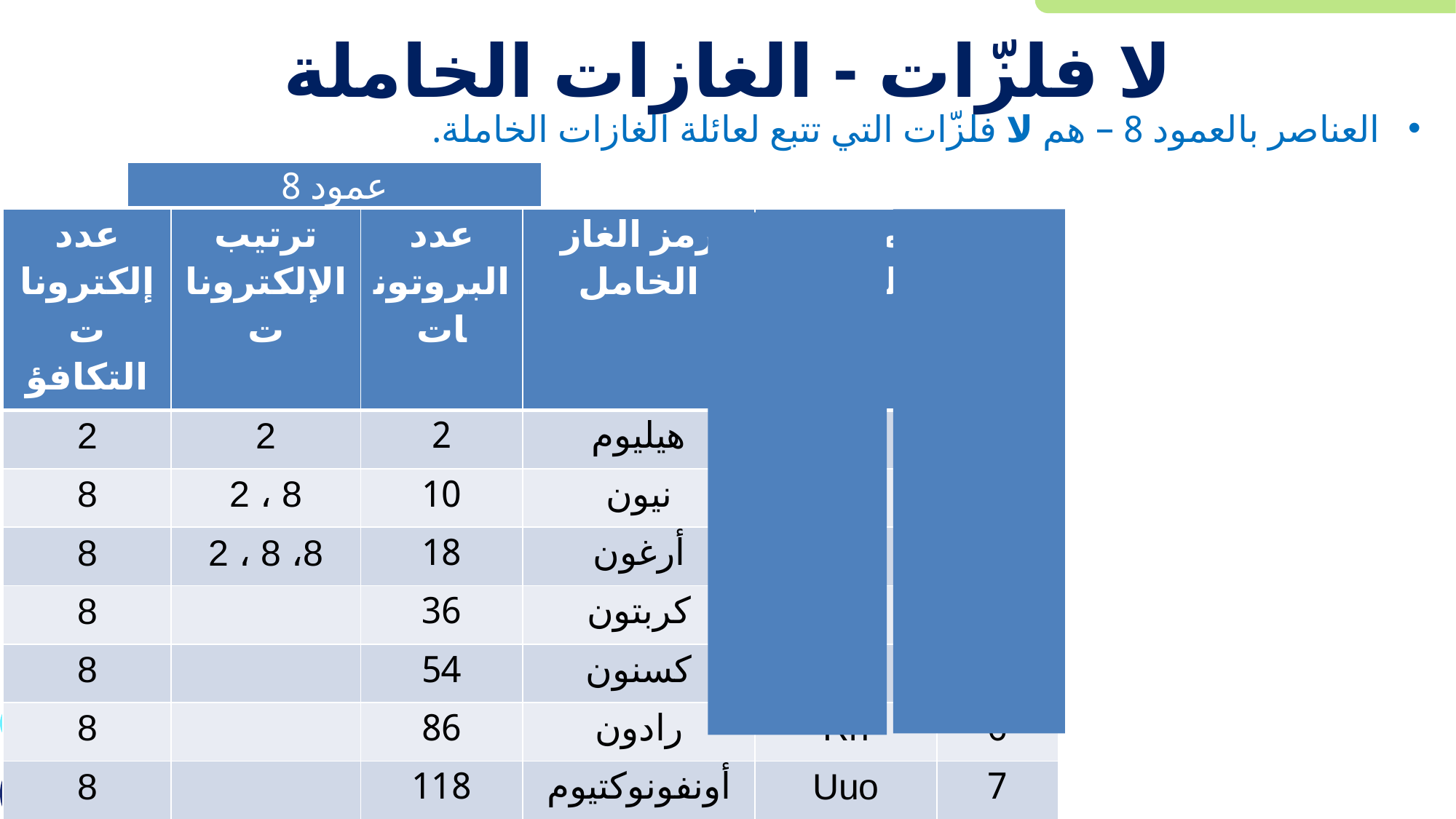

# لا فلزّات - الغازات الخاملة
العناصر بالعمود 8 – هم لا فلزّات التي تتبع لعائلة الغازات الخاملة.
عمود 8
| عدد إلكترونات التكافؤ | ترتيب الإلكترونات | عدد البروتونات | رمز الغاز الخامل | رمز الغاز الخامل | السطر |
| --- | --- | --- | --- | --- | --- |
| 2 | 2 | 2 | هيليوم | He | 1 |
| 8 | 2 ، 8 | 10 | نيون | Ne | 2 |
| 8 | 2 ، 8 ،8 | 18 | أرغون | Ar | 3 |
| 8 |  | 36 | كربتون | Kr | 4 |
| 8 |  | 54 | كسنون | Xe | 5 |
| 8 |  | 86 | رادون | Rn | 6 |
| 8 |  | 118 | أونفونوكتيوم | Uuo | 7 |